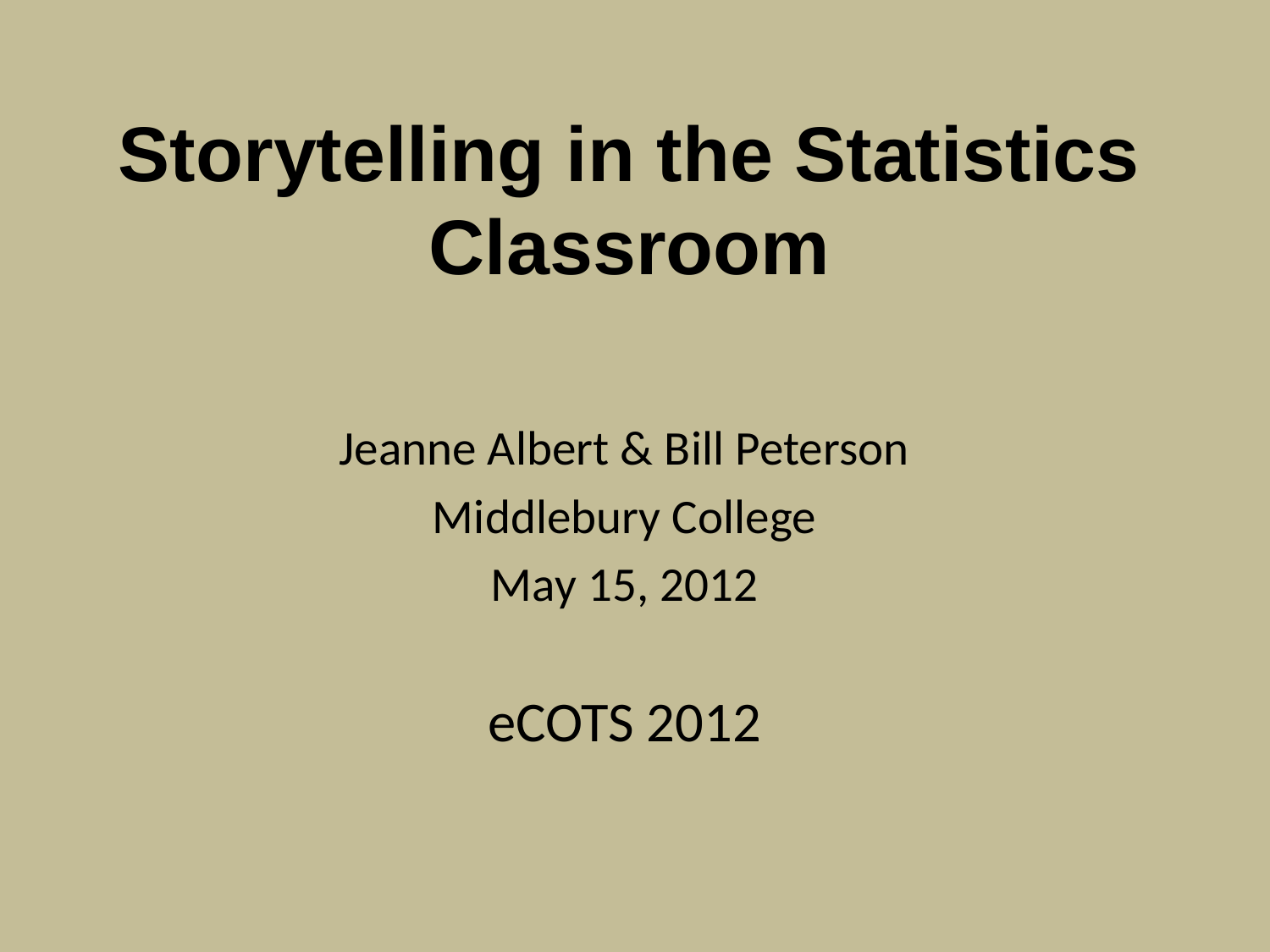

Storytelling in the Statistics Classroom
Jeanne Albert & Bill Peterson
Middlebury College
May 15, 2012

eCOTS 2012